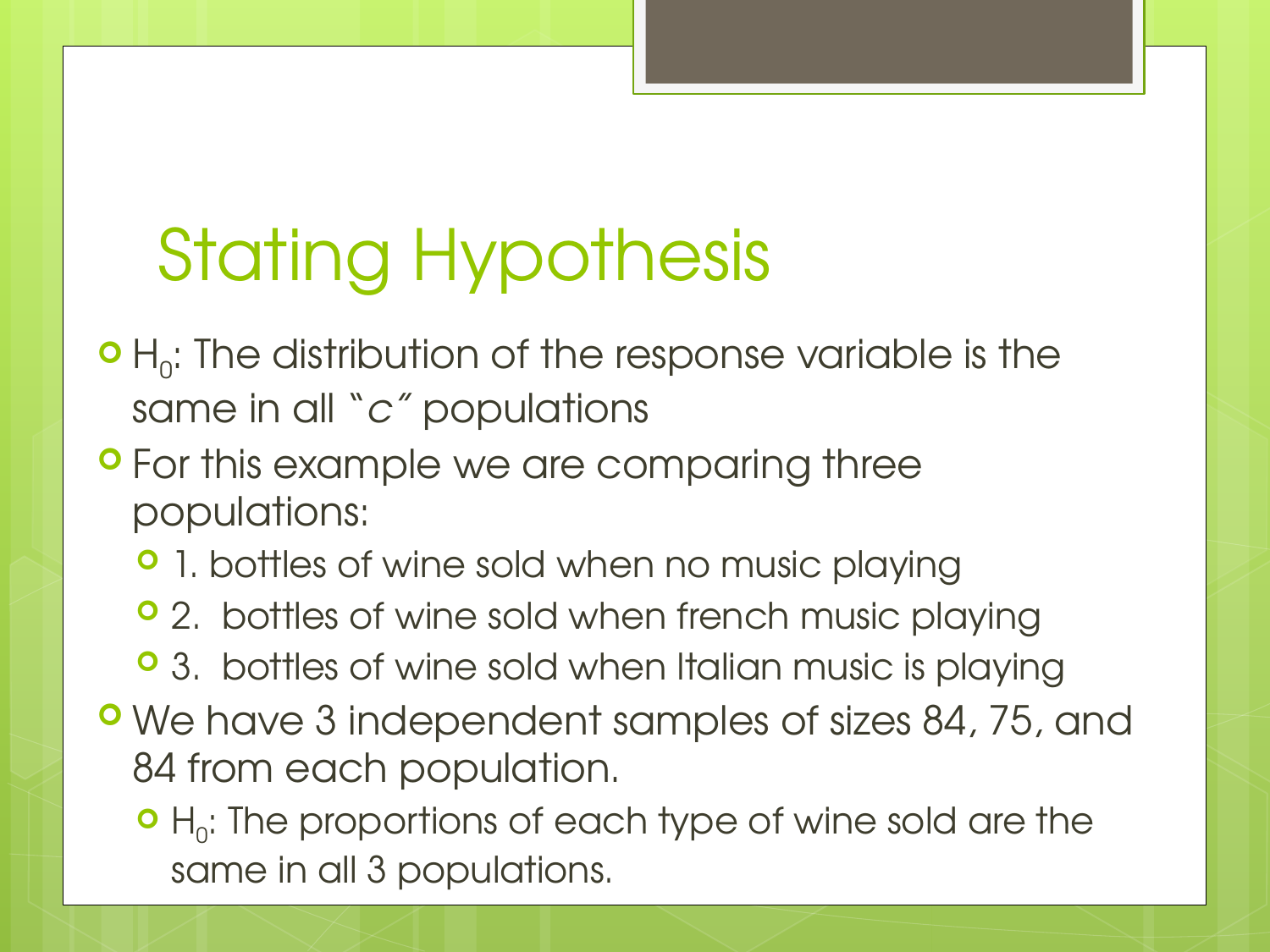

# Stating Hypothesis
H0: The distribution of the response variable is the same in all “c” populations
For this example we are comparing three populations:
1. bottles of wine sold when no music playing
2.  bottles of wine sold when french music playing
3.  bottles of wine sold when Italian music is playing
We have 3 independent samples of sizes 84, 75, and 84 from each population.
H0: The proportions of each type of wine sold are the same in all 3 populations.